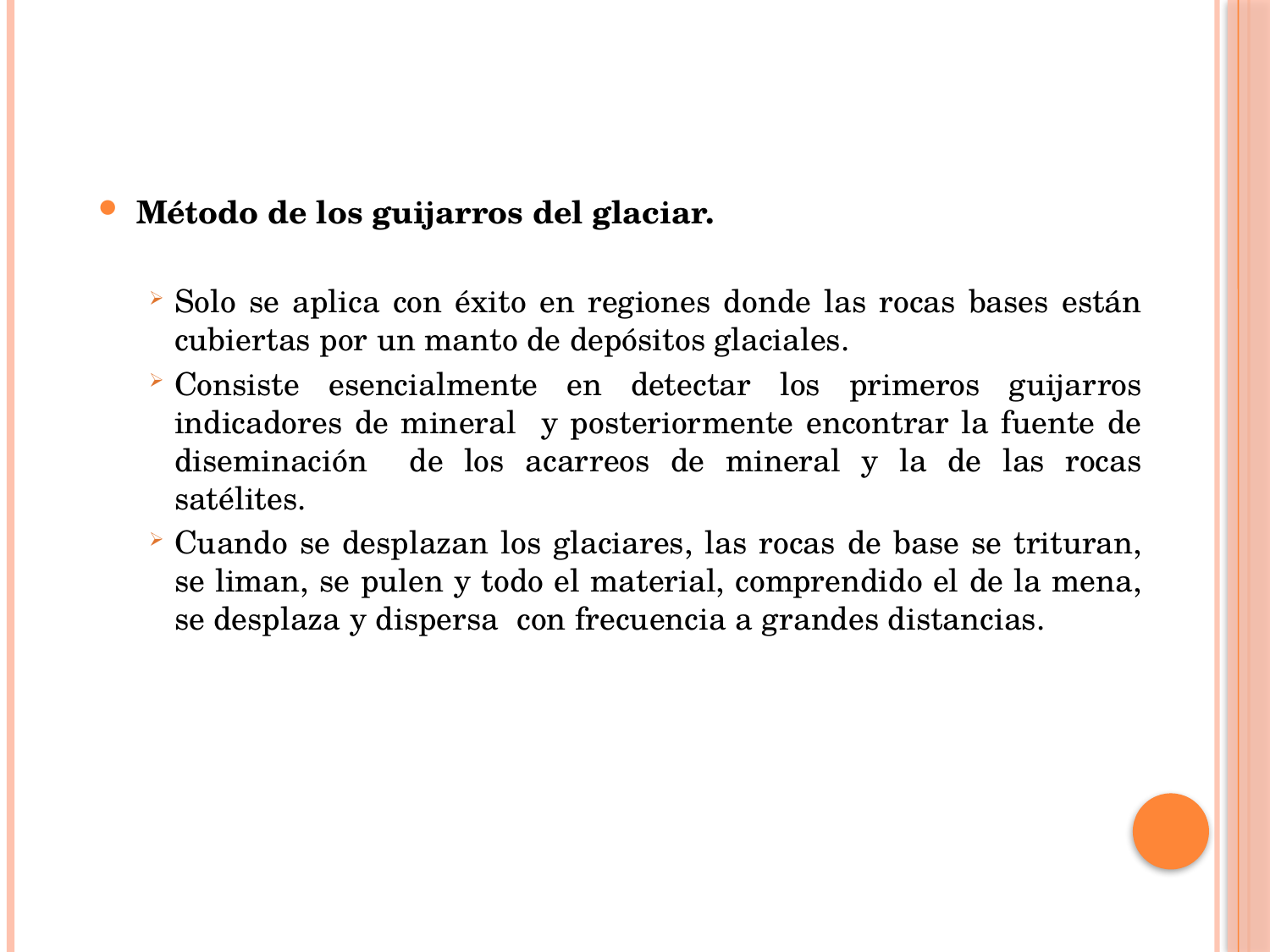

Método de los guijarros del glaciar.

Solo se aplica con éxito en regiones donde las rocas bases están cubiertas por un manto de depósitos glaciales.
Consiste esencialmente en detectar los primeros guijarros indicadores de mineral  y posteriormente encontrar la fuente de diseminación  de los acarreos de mineral y la de las rocas satélites.
Cuando se desplazan los glaciares, las rocas de base se trituran, se liman, se pulen y todo el material, comprendido el de la mena, se desplaza y dispersa  con frecuencia a grandes distancias.